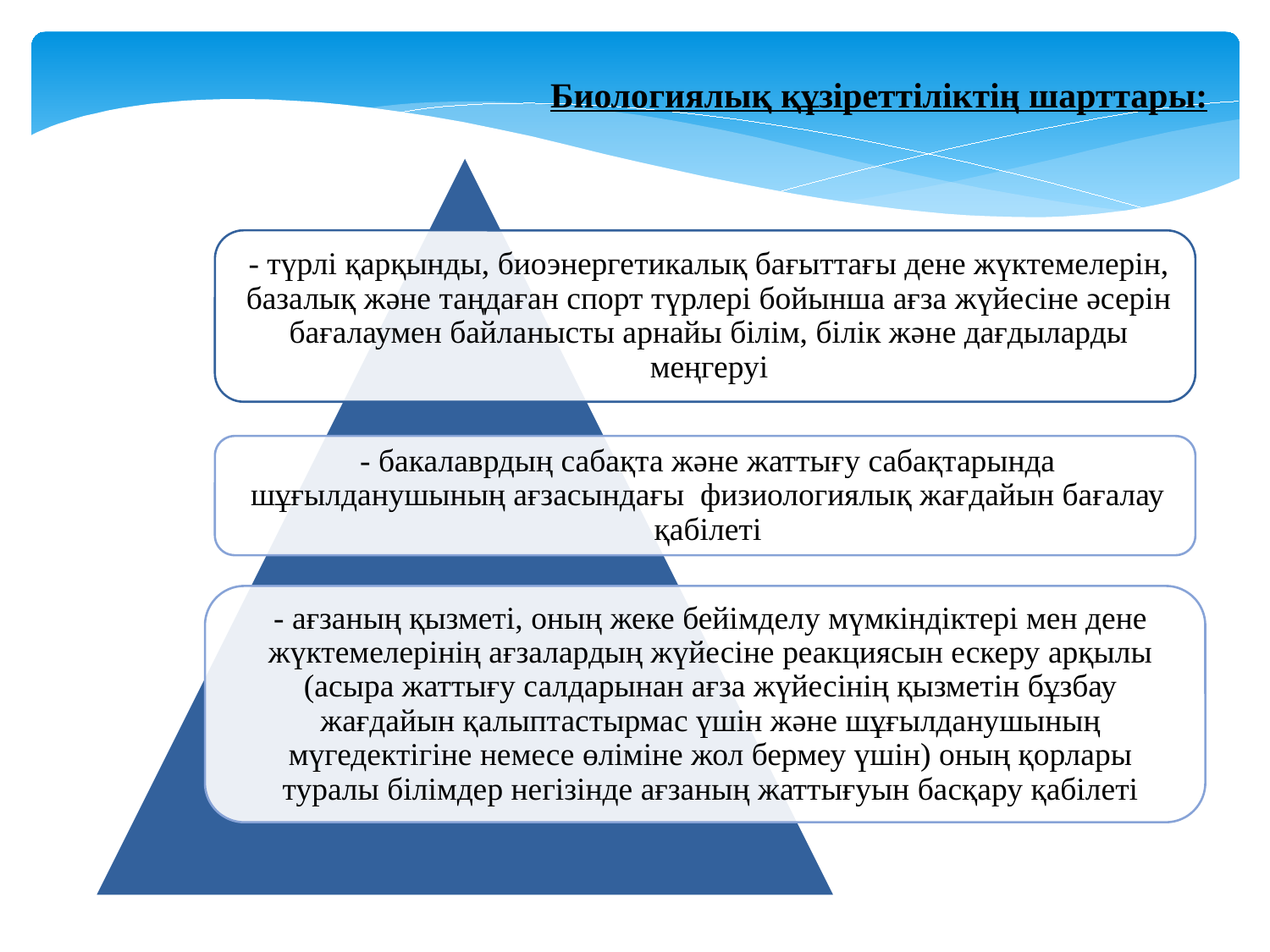

Биологиялық құзіреттіліктің шарттары:
- түрлі қарқынды, биоэнергетикалық бағыттағы дене жүктемелерін, базалық және таңдаған спорт түрлері бойынша ағза жүйесіне әсерін бағалаумен байланысты арнайы білім, білік және дағдыларды меңгеруі
- бакалаврдың сабақта және жаттығу сабақтарында шұғылданушының ағзасындағы  физиологиялық жағдайын бағалау қабілеті
- ағзаның қызметі, оның жеке бейімделу мүмкіндіктері мен дене жүктемелерінің ағзалардың жүйесіне реакциясын ескеру арқылы (асыра жаттығу салдарынан ағза жүйесінің қызметін бұзбау жағдайын қалыптастырмас үшін және шұғылданушының мүгедектігіне немесе өліміне жол бермеу үшін) оның қорлары туралы білімдер негізінде ағзаның жаттығуын басқару қабілеті